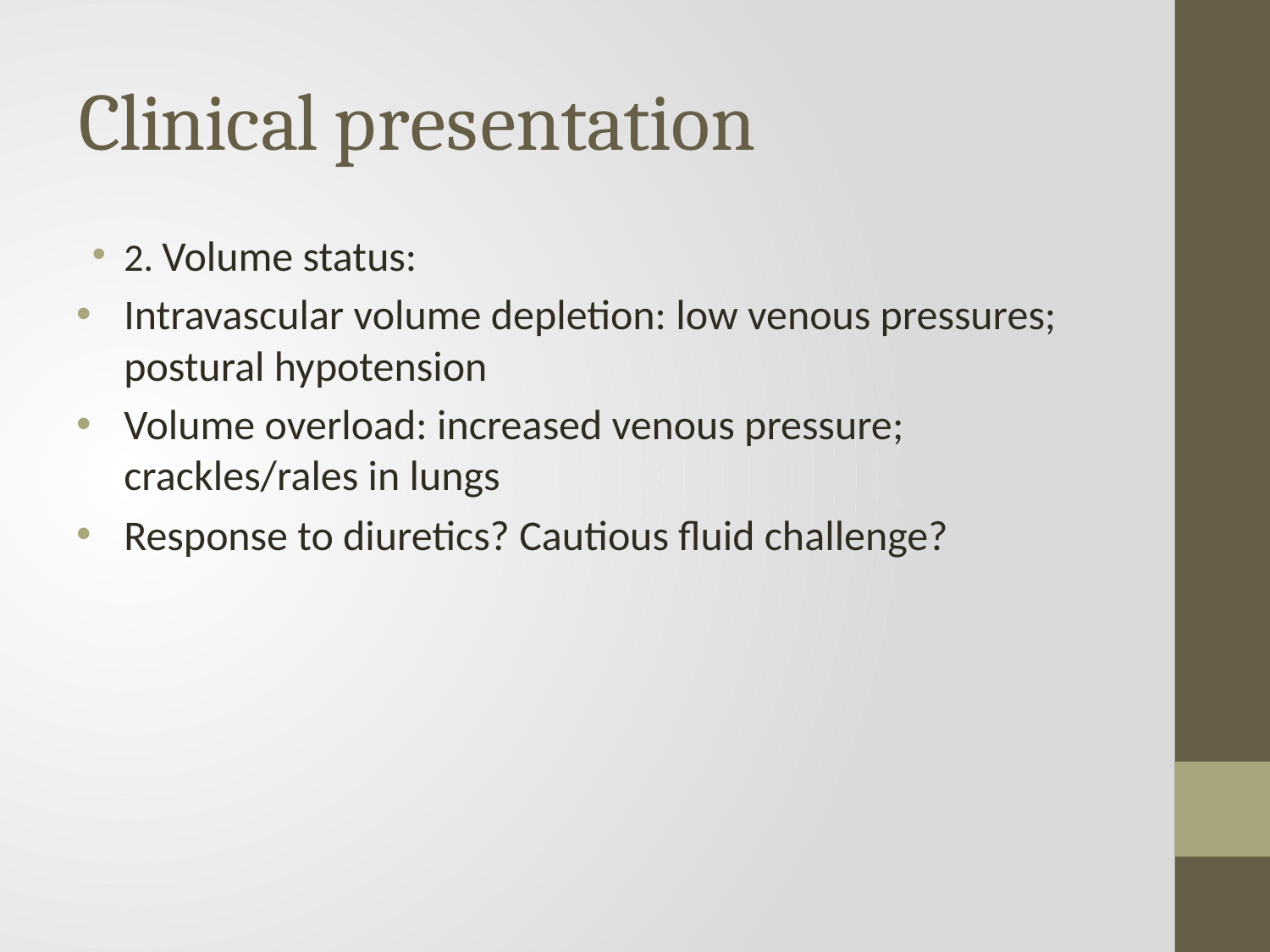

# Clinical presentation
2. Volume status:
Intravascular volume depletion: low venous pressures; postural hypotension
Volume overload: increased venous pressure; crackles/rales in lungs
Response to diuretics? Cautious fluid challenge?